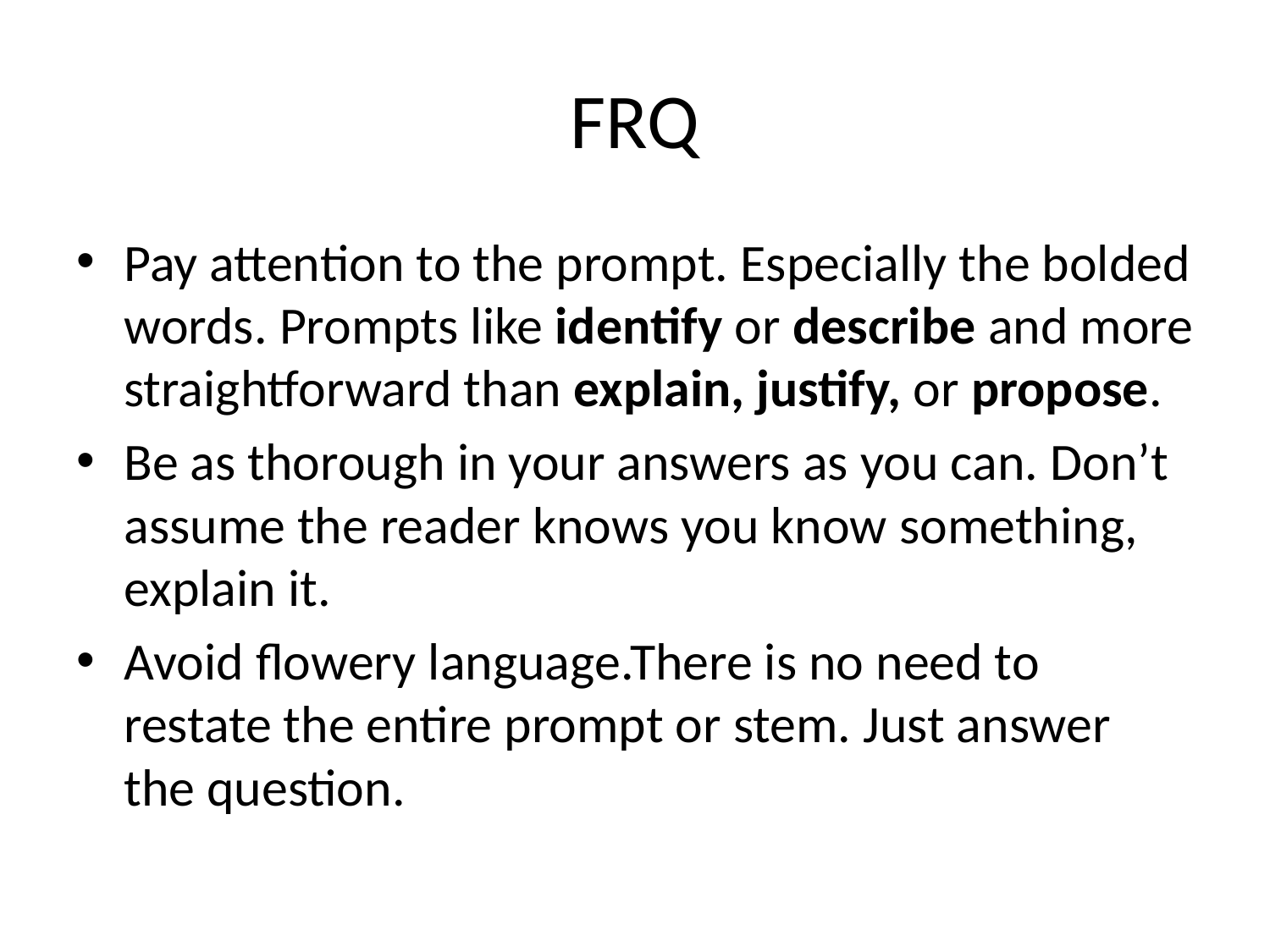

# FRQ
Pay attention to the prompt. Especially the bolded words. Prompts like identify or describe and more straightforward than explain, justify, or propose.
Be as thorough in your answers as you can. Don’t assume the reader knows you know something, explain it.
Avoid flowery language.There is no need to restate the entire prompt or stem. Just answer the question.